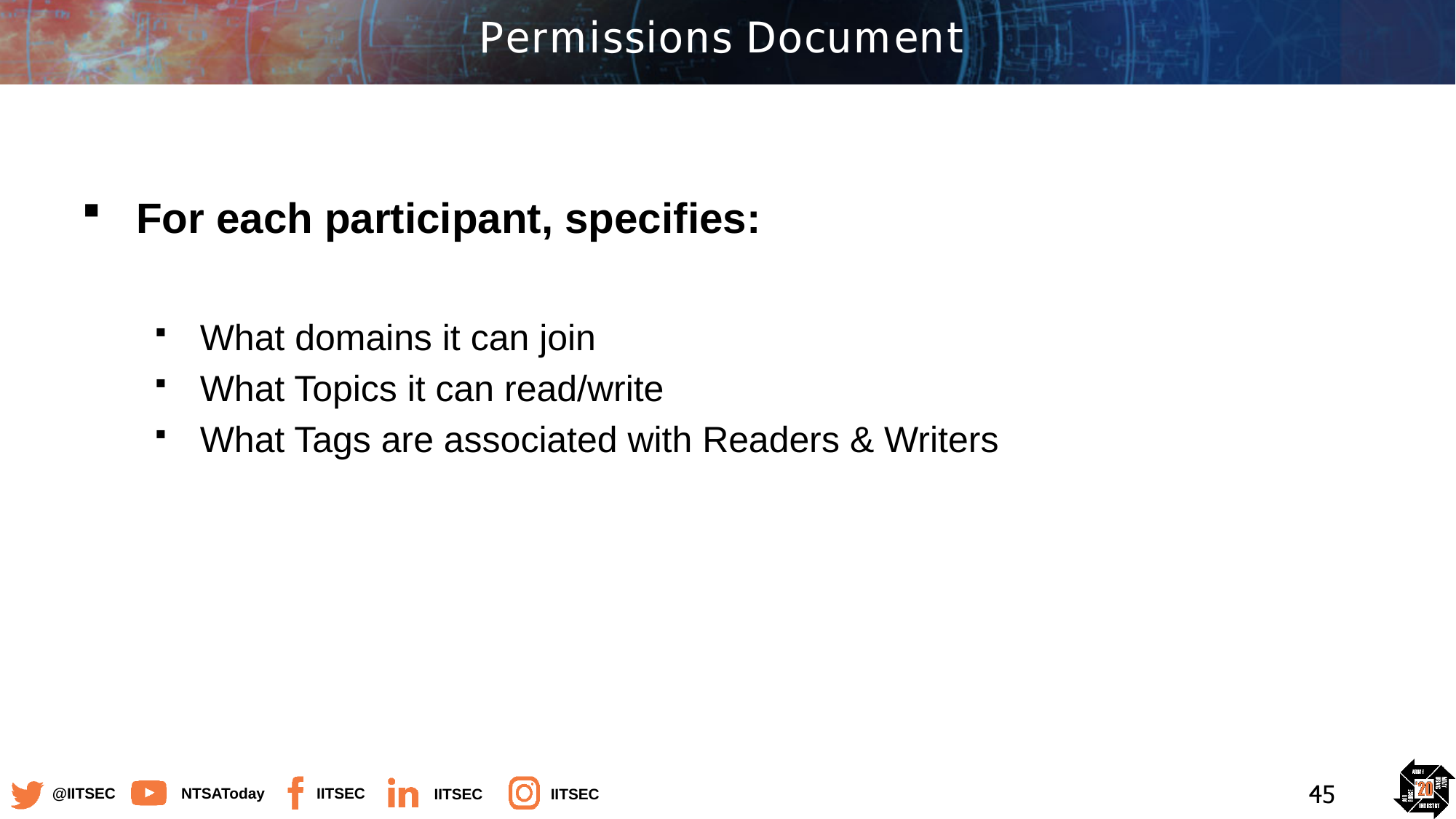

# Permissions Document

For each participant, specifies:

What domains it can join
What Topics it can read/write
What Tags are associated with Readers & Writers

45